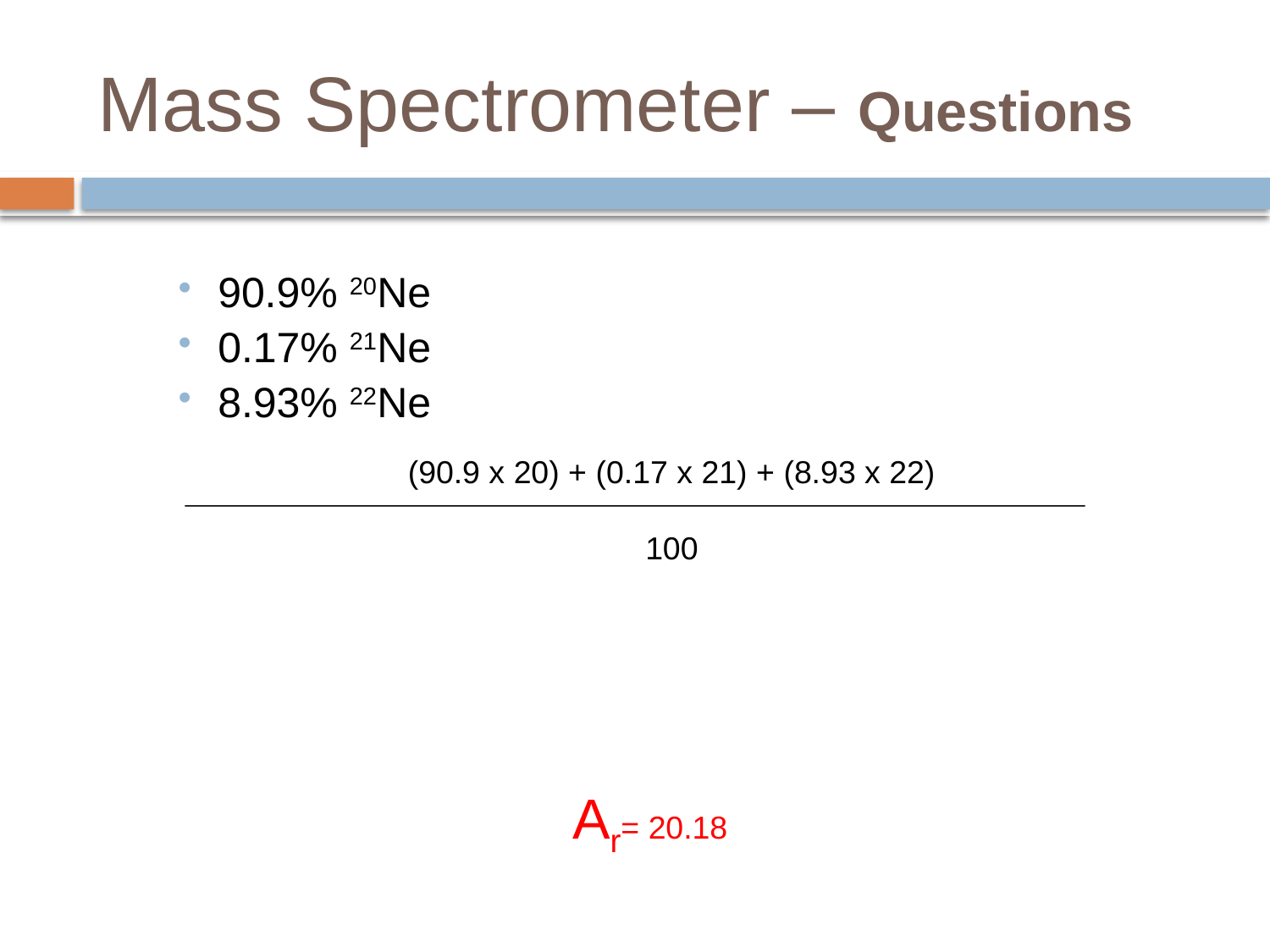

# Mass Spectrometer – Questions
90.9% 20Ne
0.17% 21Ne
8.93% 22Ne

(90.9 x 20) + (0.17 x 21) + (8.93 x 22)

100

Ar= 20.18